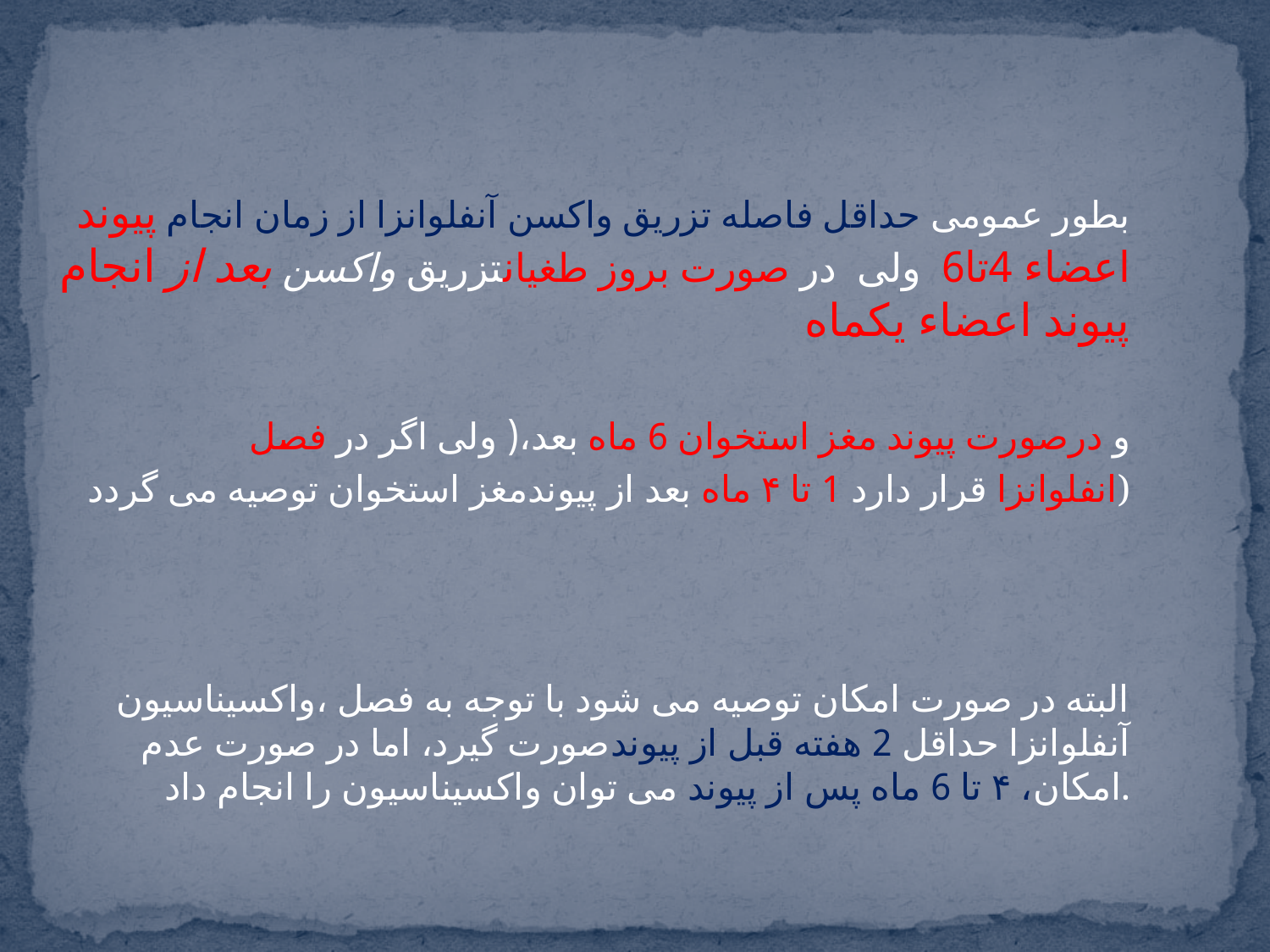

#
بطور عمومی حداقل فاصله تزریق واکسن آنفلوانزا از زمان انجام پیوند اعضاء 4تا6  ولی  در صورت بروز طغیانتزریق واکسن بعد از انجام پیوند اعضاء یکماه

و درصورت پیوند مغز استخوان 6 ماه بعد،( ولی اگر در فصل
انفلوانزا قرار دارد 1 تا ۴ ماه بعد از پیوندمغز استخوان توصیه می گردد)

البته در صورت امکان توصیه می شود با توجه به فصل ،واکسیناسیون آنفلوانزا حداقل 2 هفته قبل از پیوندصورت گیرد، اما در صورت عدم امکان، ۴ تا 6 ماه پس از پیوند می توان واکسیناسیون را انجام داد.